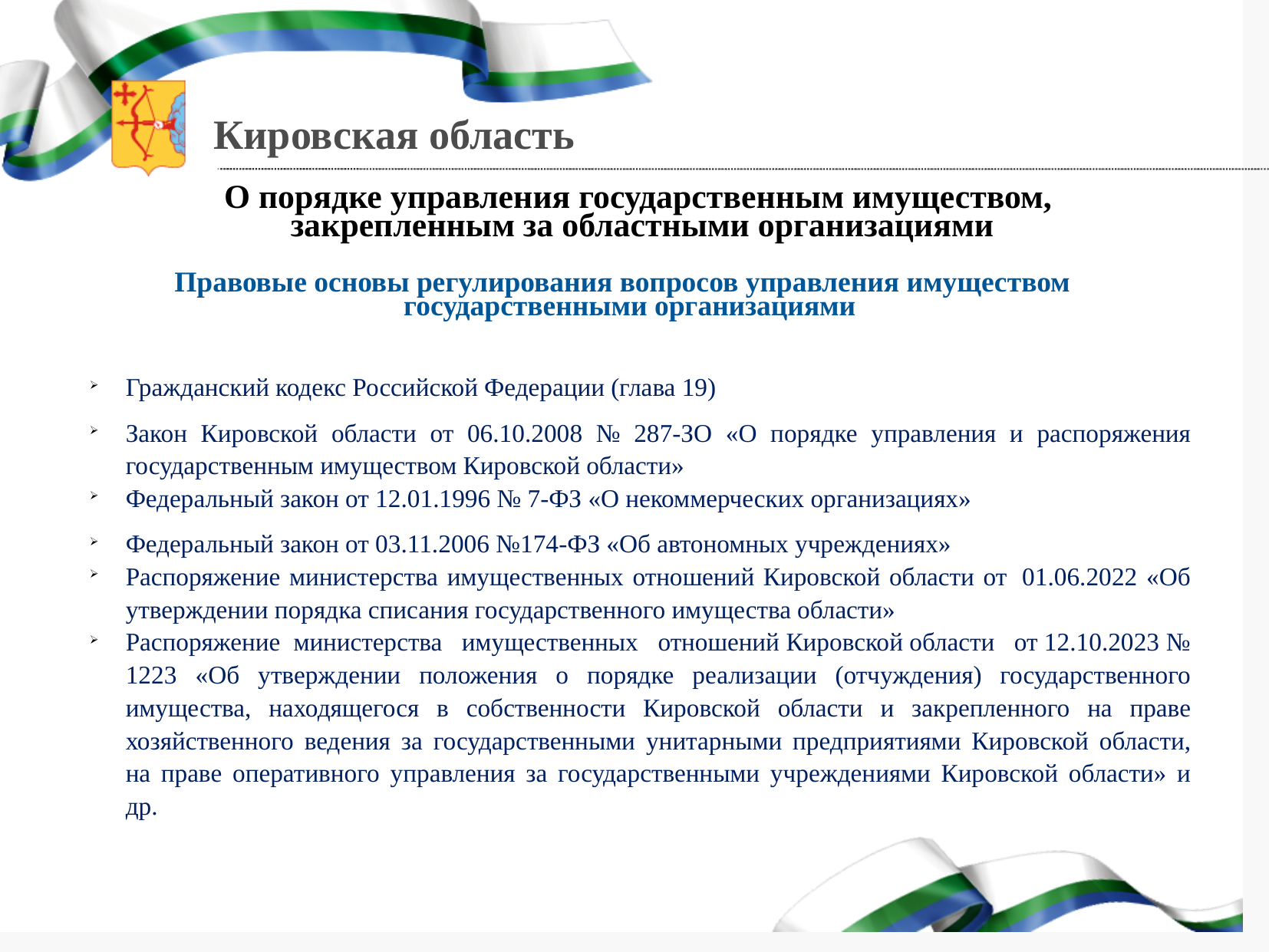

# О порядке управления государственным имуществом, закрепленным за областными организациями
Правовые основы регулирования вопросов управления имуществом
государственными организациями
Гражданский кодекс Российской Федерации (глава 19)
Закон Кировской области от 06.10.2008 № 287-ЗО «О порядке управления и распоряжения государственным имуществом Кировской области»
Федеральный закон от 12.01.1996 № 7-ФЗ «О некоммерческих организациях»
Федеральный закон от 03.11.2006 №174-ФЗ «Об автономных учреждениях»
Распоряжение министерства имущественных отношений Кировской области от  01.06.2022 «Об утверждении порядка списания государственного имущества области»
Распоряжение  министерства   имущественных   отношений Кировской области   от 12.10.2023 № 1223 «Об утверждении положения о порядке реализации (отчуждения) государственного имущества, находящегося в собственности Кировской области и закрепленного на праве хозяйственного ведения за государственными унитарными предприятиями Кировской области, на праве оперативного управления за государственными учреждениями Кировской области» и др.